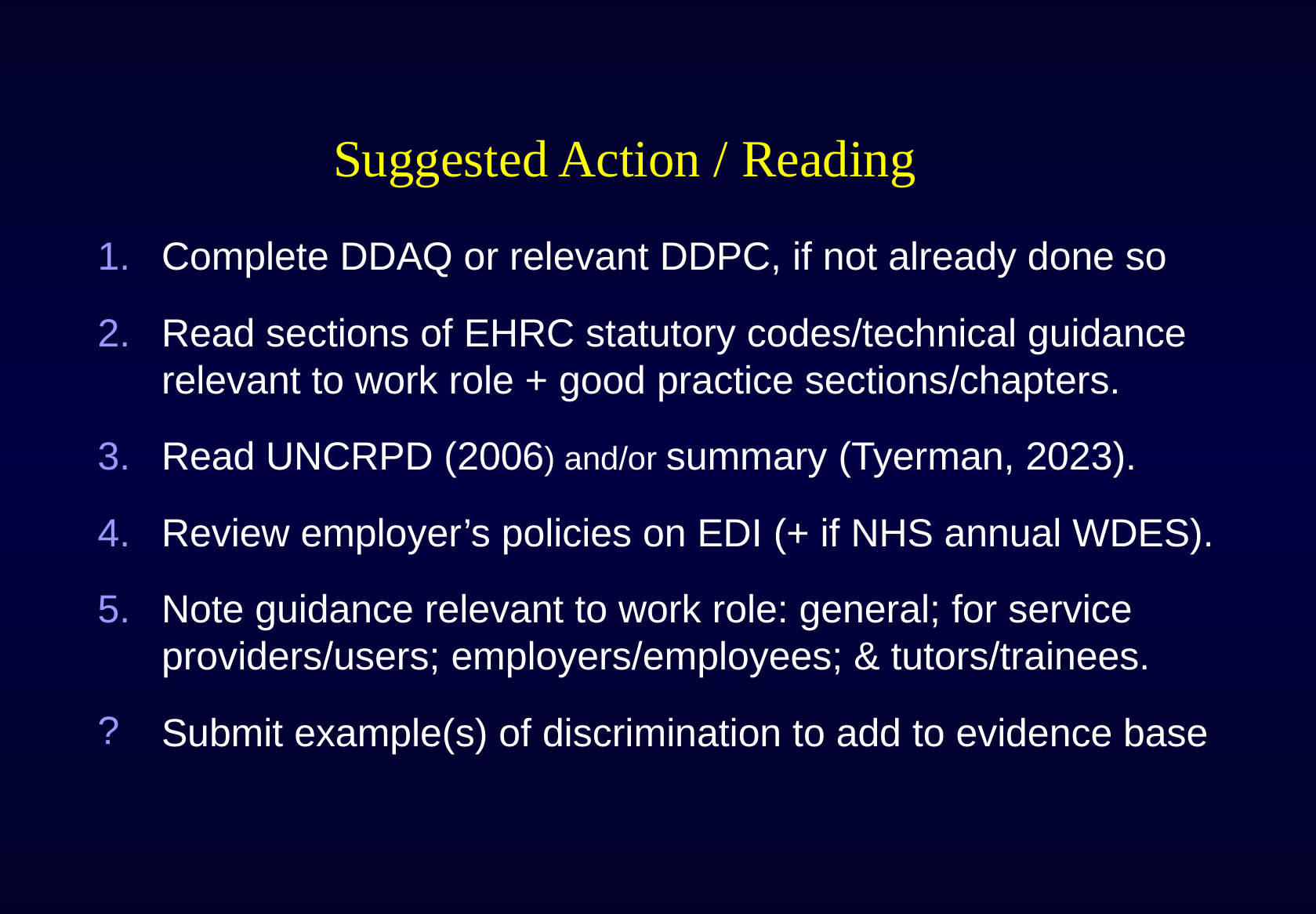

# Suggested Action / Reading
Complete DDAQ or relevant DDPC, if not already done so
Read sections of EHRC statutory codes/technical guidance relevant to work role + good practice sections/chapters.
Read UNCRPD (2006) and/or summary (Tyerman, 2023).
Review employer’s policies on EDI (+ if NHS annual WDES).
Note guidance relevant to work role: general; for service providers/users; employers/employees; & tutors/trainees.
Submit example(s) of discrimination to add to evidence base